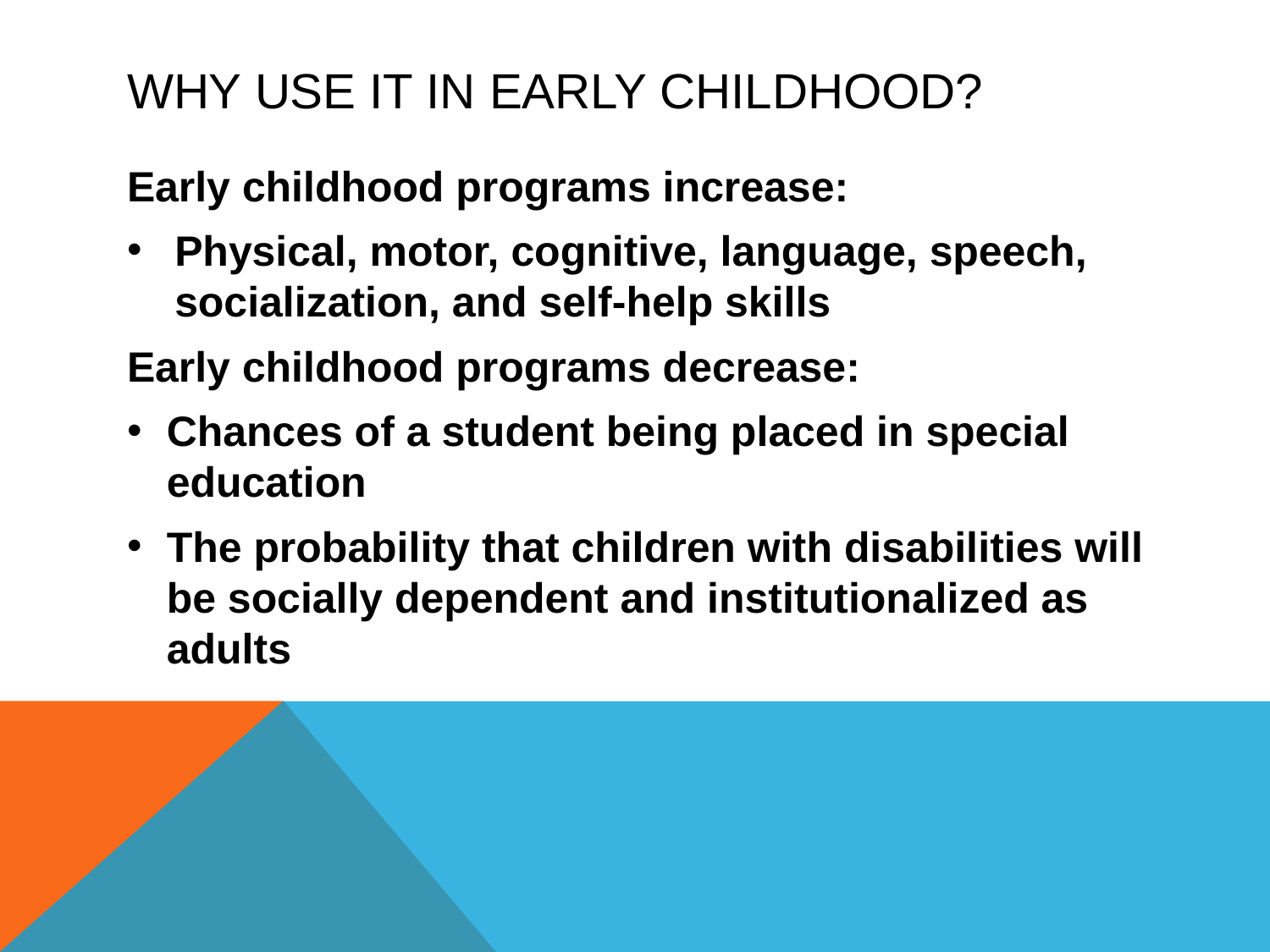

# Why use it in early childhood?
Early childhood programs increase:
Physical, motor, cognitive, language, speech, socialization, and self-help skills
Early childhood programs decrease:
Chances of a student being placed in special education
The probability that children with disabilities will be socially dependent and institutionalized as adults